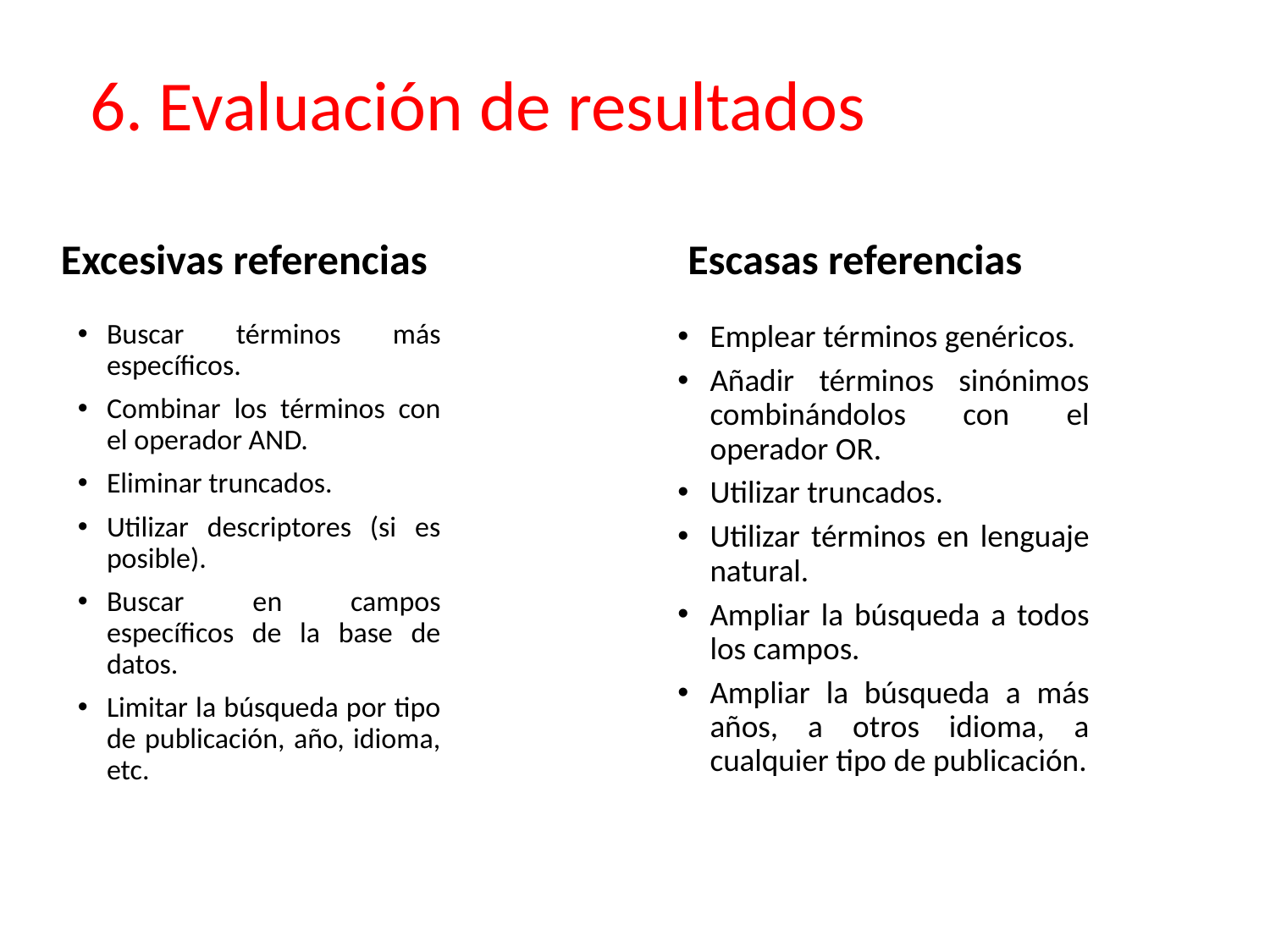

# 6. Evaluación de resultados
Excesivas referencias
Escasas referencias
Buscar términos más específicos.
Combinar los términos con el operador AND.
Eliminar truncados.
Utilizar descriptores (si es posible).
Buscar en campos específicos de la base de datos.
Limitar la búsqueda por tipo de publicación, año, idioma, etc.

Emplear términos genéricos.
Añadir términos sinónimos combinándolos con el operador OR.
Utilizar truncados.
Utilizar términos en lenguaje natural.
Ampliar la búsqueda a todos los campos.
Ampliar la búsqueda a más años, a otros idioma, a cualquier tipo de publicación.